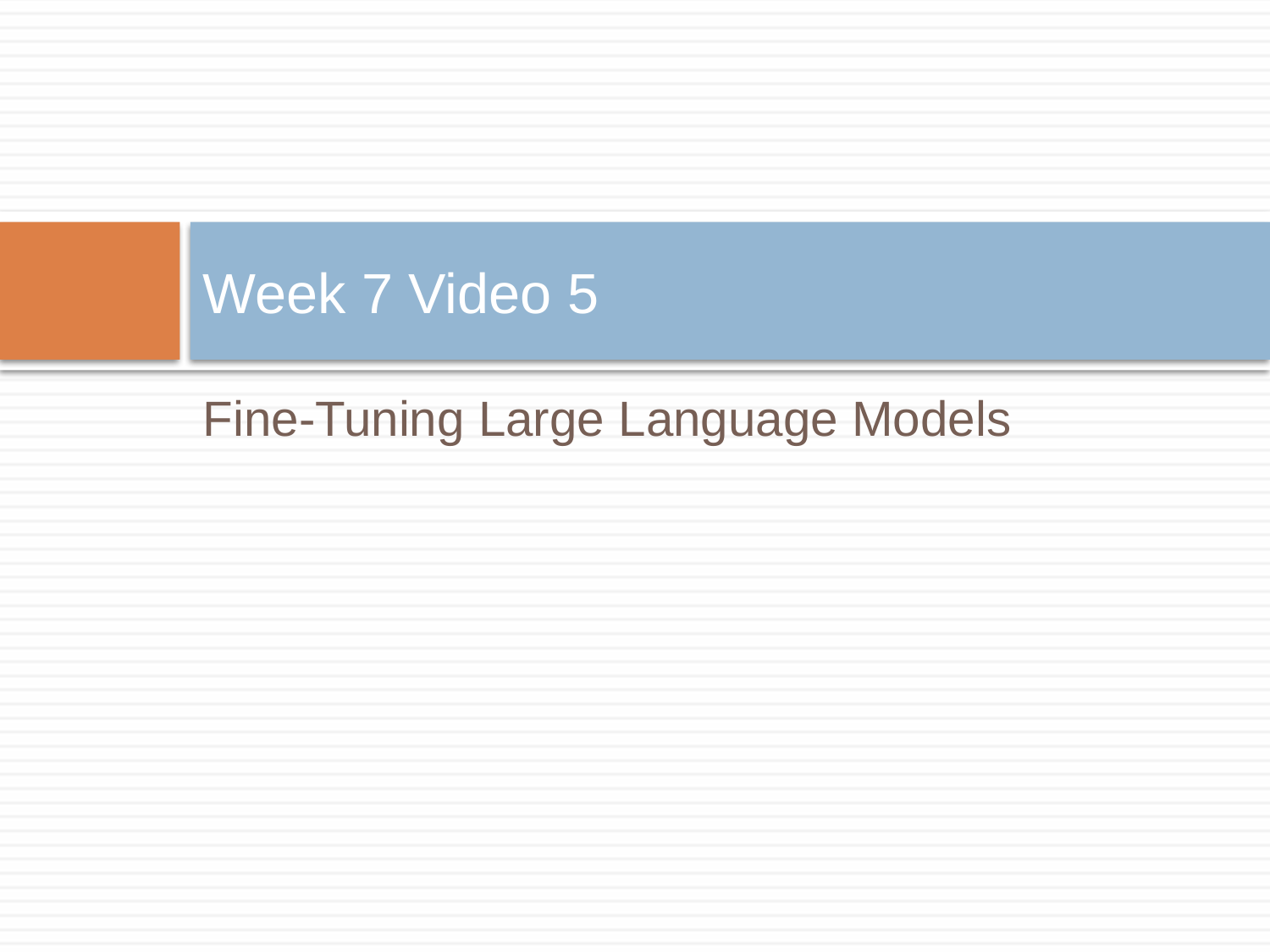

# Week 7 Video 5
Fine-Tuning Large Language Models